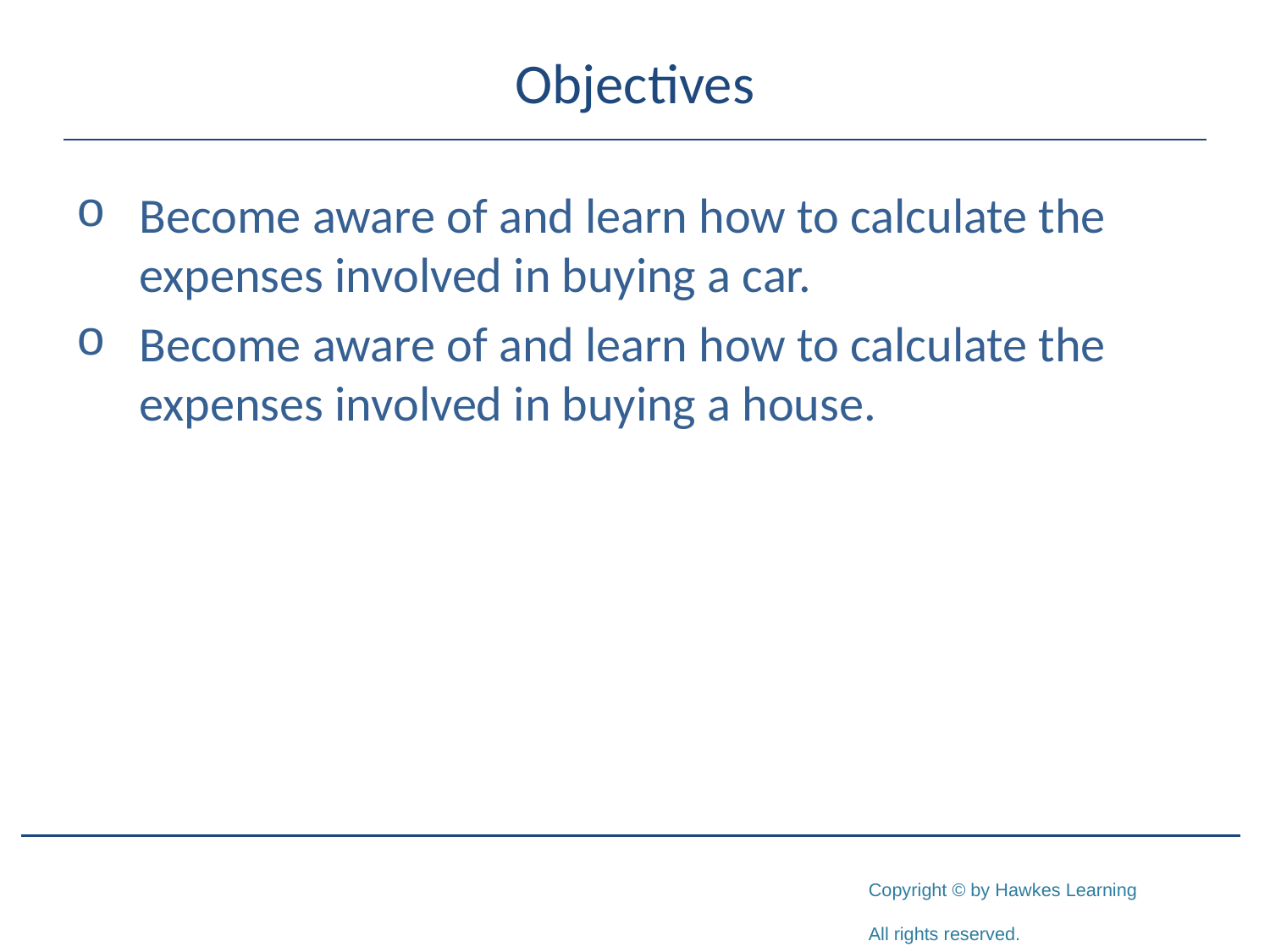

# Objectives
Become aware of and learn how to calculate the expenses involved in buying a car.
Become aware of and learn how to calculate the expenses involved in buying a house.